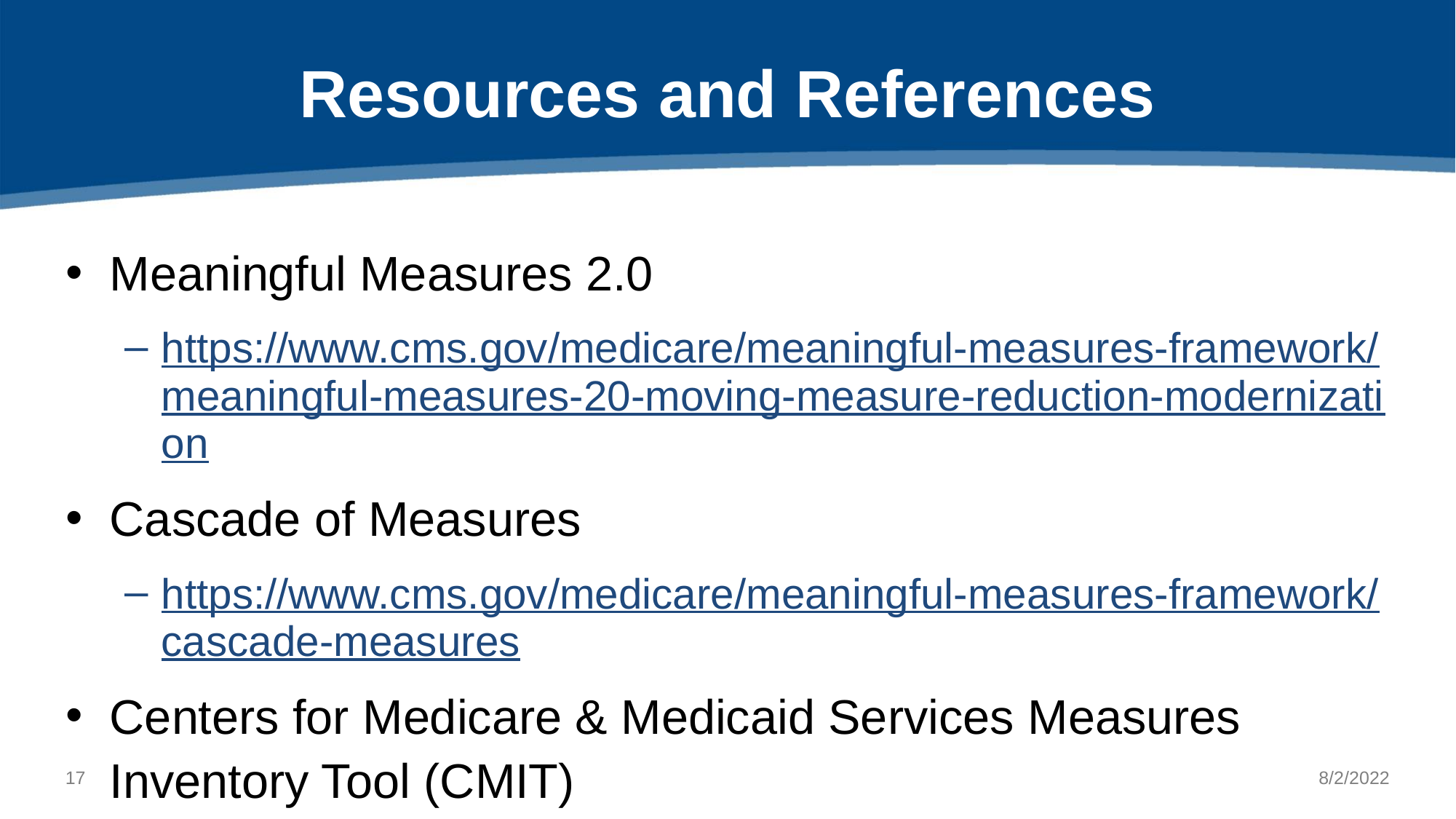

# Resources and References
Meaningful Measures 2.0
https://www.cms.gov/medicare/meaningful-measures-framework/meaningful-measures-20-moving-measure-reduction-modernization
Cascade of Measures
https://www.cms.gov/medicare/meaningful-measures-framework/cascade-measures
Centers for Medicare & Medicaid Services Measures Inventory Tool (CMIT)
https://cmit.cms.gov/

17
8/2/2022